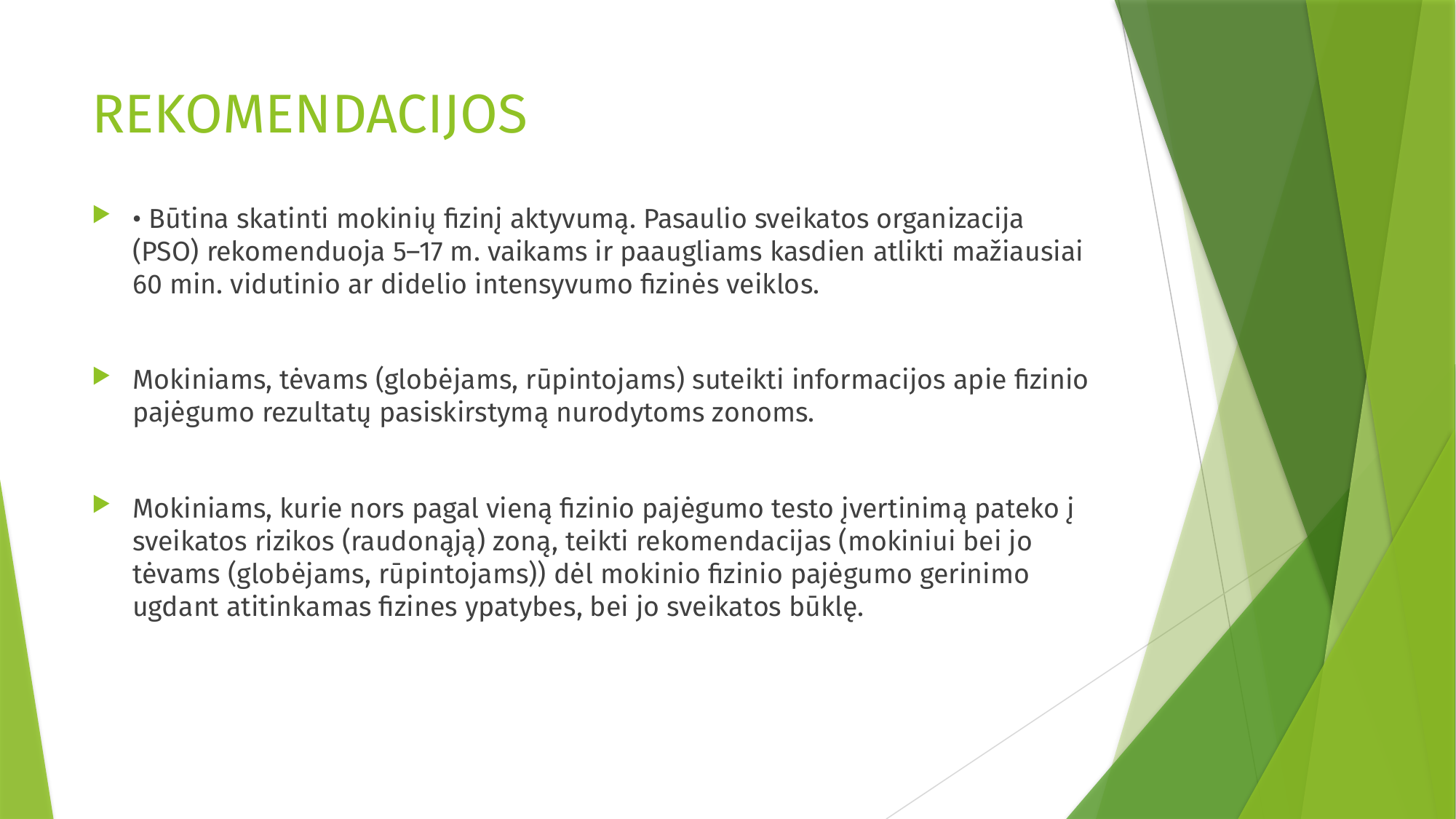

# REKOMENDACIJOS
• Būtina skatinti mokinių fizinį aktyvumą. Pasaulio sveikatos organizacija (PSO) rekomenduoja 5–17 m. vaikams ir paaugliams kasdien atlikti mažiausiai 60 min. vidutinio ar didelio intensyvumo fizinės veiklos.

Mokiniams, tėvams (globėjams, rūpintojams) suteikti informacijos apie fizinio pajėgumo rezultatų pasiskirstymą nurodytoms zonoms.

Mokiniams, kurie nors pagal vieną fizinio pajėgumo testo įvertinimą pateko į sveikatos rizikos (raudonąją) zoną, teikti rekomendacijas (mokiniui bei jo tėvams (globėjams, rūpintojams)) dėl mokinio fizinio pajėgumo gerinimo ugdant atitinkamas fizines ypatybes, bei jo sveikatos būklę.